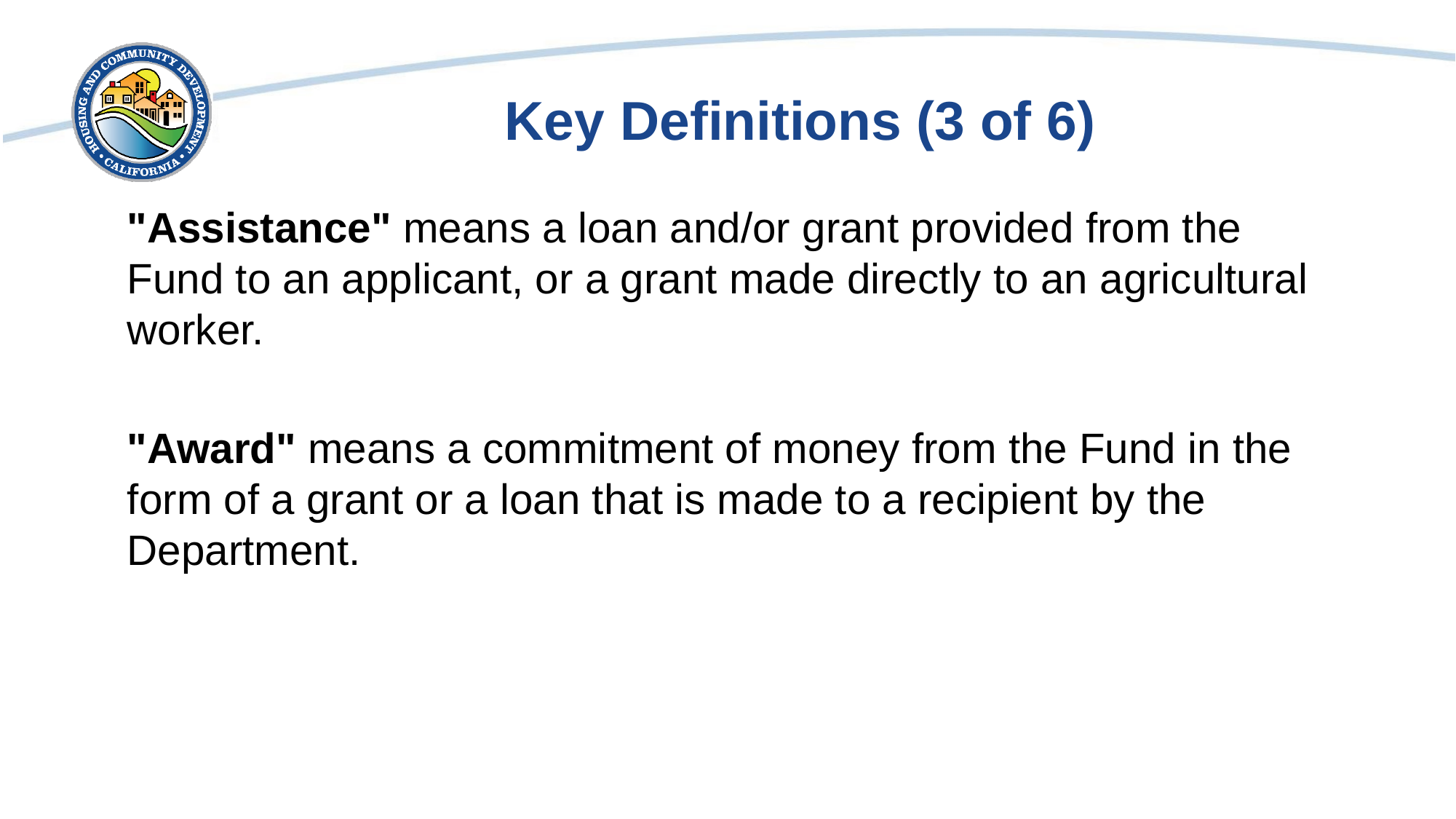

# Key Definitions (3 of 6)
"Assistance" means a loan and/or grant provided from the Fund to an applicant, or a grant made directly to an agricultural worker.

"Award" means a commitment of money from the Fund in the form of a grant or a loan that is made to a recipient by the Department.